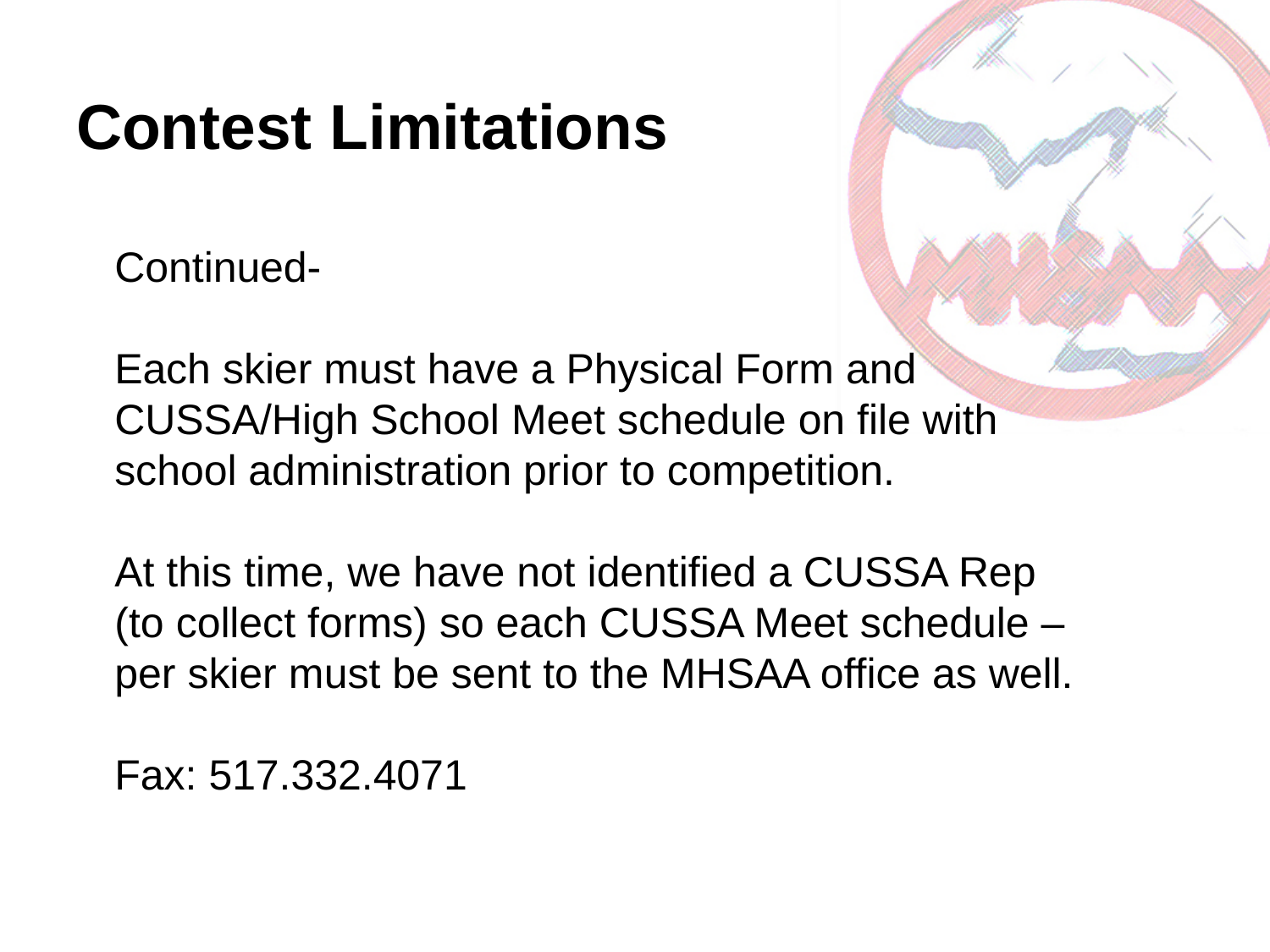

# Contest Limitations

Continued-

Each skier must have a Physical Form and CUSSA/High School Meet schedule on file with school administration prior to competition.

At this time, we have not identified a CUSSA Rep (to collect forms) so each CUSSA Meet schedule – per skier must be sent to the MHSAA office as well.

Fax: 517.332.4071